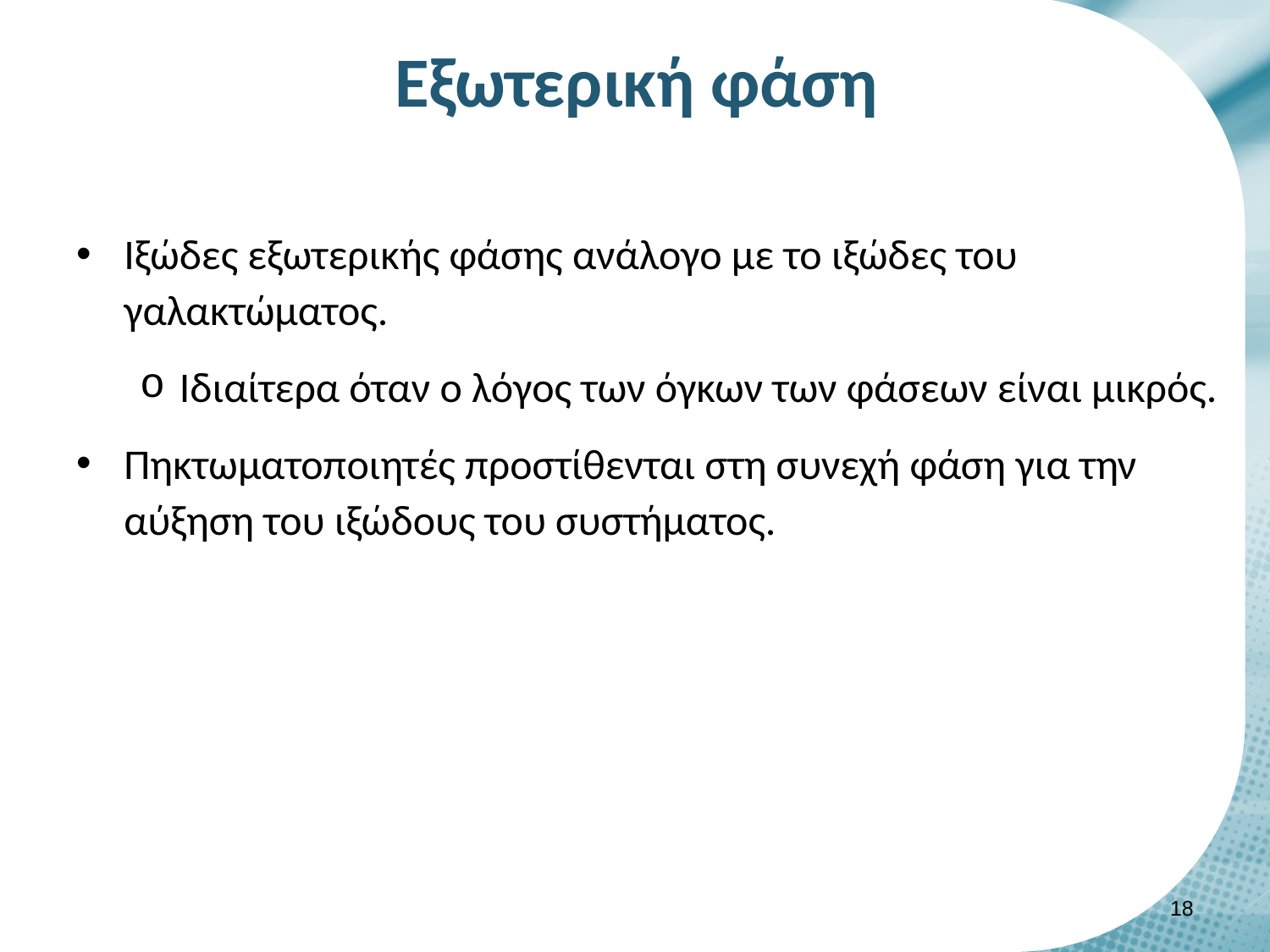

# Εξωτερική φάση
Ιξώδες εξωτερικής φάσης ανάλογο με το ιξώδες του γαλακτώματος.
Ιδιαίτερα όταν ο λόγος των όγκων των φάσεων είναι μικρός.
Πηκτωματοποιητές προστίθενται στη συνεχή φάση για την αύξηση του ιξώδους του συστήματος.
18